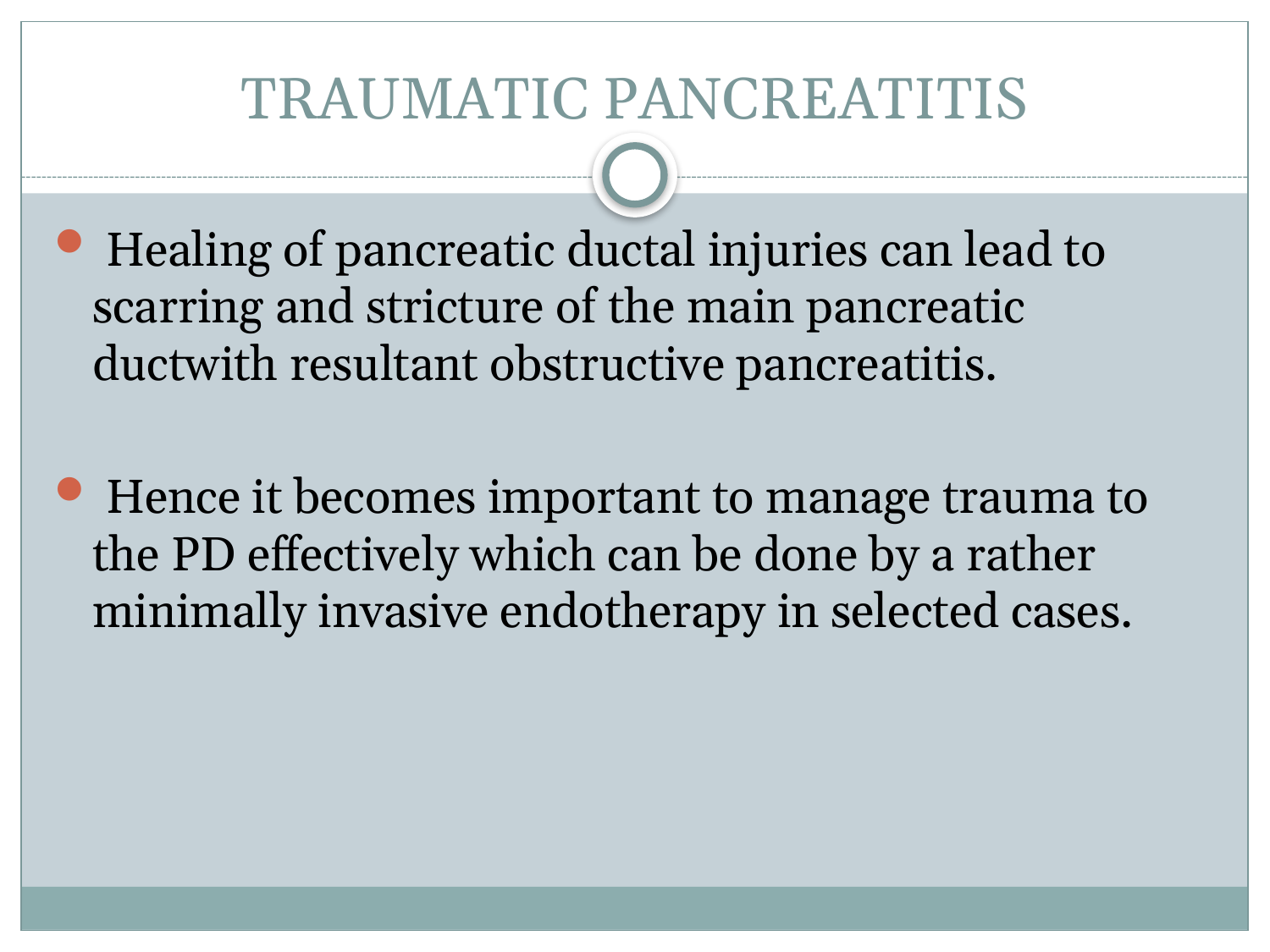

# TRAUMATIC PANCREATITIS
 Healing of pancreatic ductal injuries can lead to scarring and stricture of the main pancreatic ductwith resultant obstructive pancreatitis.

 Hence it becomes important to manage trauma to the PD effectively which can be done by a rather minimally invasive endotherapy in selected cases.